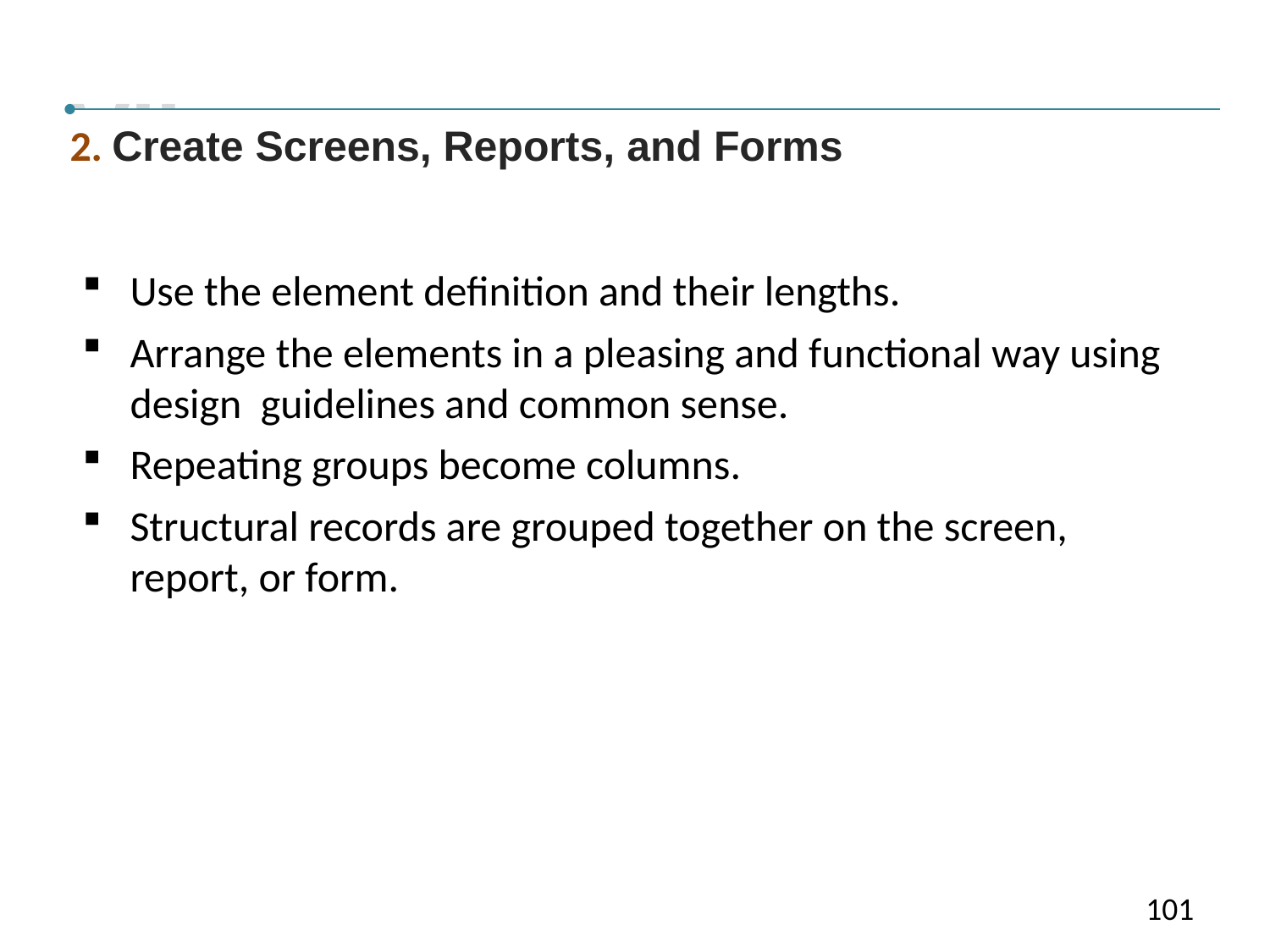

VII
2. Create Screens, Reports, and Forms

Use the element definition and their lengths.
Arrange the elements in a pleasing and functional way using design  guidelines and common sense.
Repeating groups become columns.
Structural records are grouped together on the screen, report, or form.
101